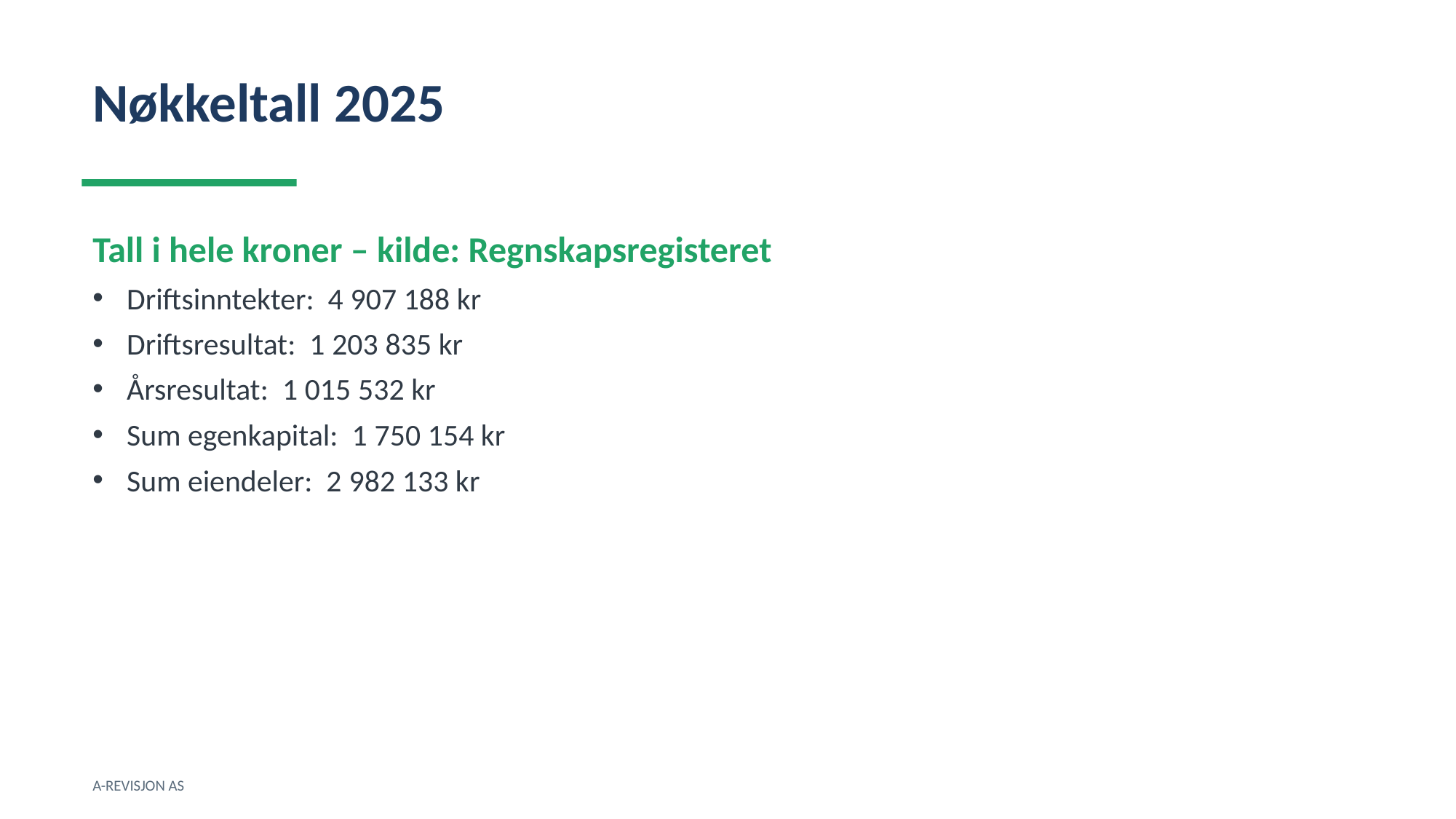

Nøkkeltall 2025

Tall i hele kroner – kilde: Regnskapsregisteret
Driftsinntekter:  4 907 188 kr
Driftsresultat:  1 203 835 kr
Årsresultat:  1 015 532 kr
Sum egenkapital:  1 750 154 kr
Sum eiendeler:  2 982 133 kr
A-REVISJON AS